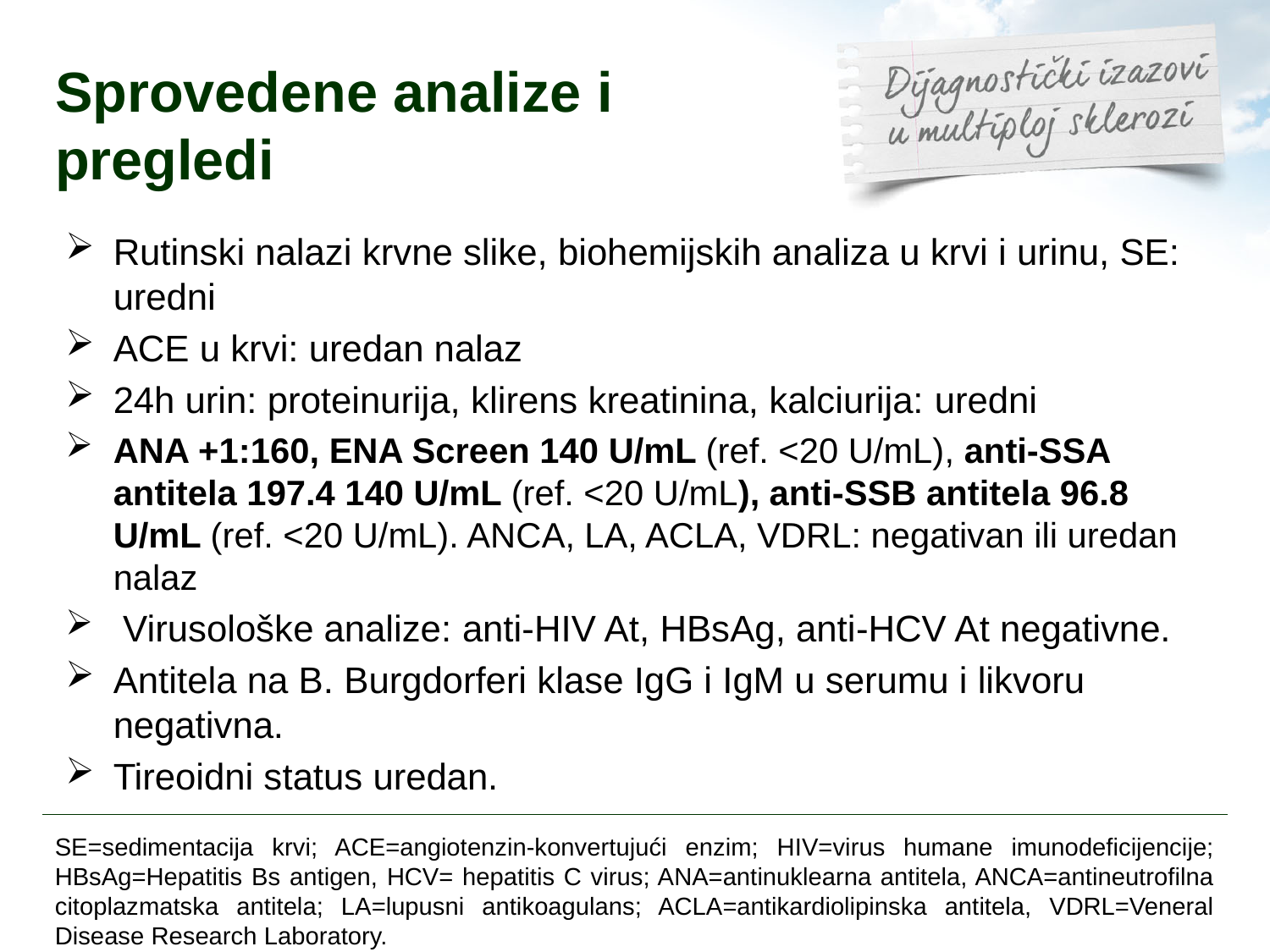

Sprovedene analize i pregledi
Rutinski nalazi krvne slike, biohemijskih analiza u krvi i urinu, SE: uredni
ACE u krvi: uredan nalaz
24h urin: proteinurija, klirens kreatinina, kalciurija: uredni
ANA +1:160, ENA Screen 140 U/mL (ref. <20 U/mL), anti-SSA antitela 197.4 140 U/mL (ref. <20 U/mL), anti-SSB antitela 96.8 U/mL (ref. <20 U/mL). ANCA, LA, ACLA, VDRL: negativan ili uredan nalaz
 Virusološke analize: anti-HIV At, HBsAg, anti-HCV At negativne.
Antitela na B. Burgdorferi klase IgG i IgM u serumu i likvoru negativna.
Tireoidni status uredan.

SE=sedimentacija krvi; ACE=angiotenzin-konvertujući enzim; HIV=virus humane imunodeficijencije; HBsAg=Hepatitis Bs antigen, HCV= hepatitis C virus; ANA=antinuklearna antitela, ANCA=antineutrofilna citoplazmatska antitela; LA=lupusni antikoagulans; ACLA=antikardiolipinska antitela, VDRL=Veneral Disease Research Laboratory.